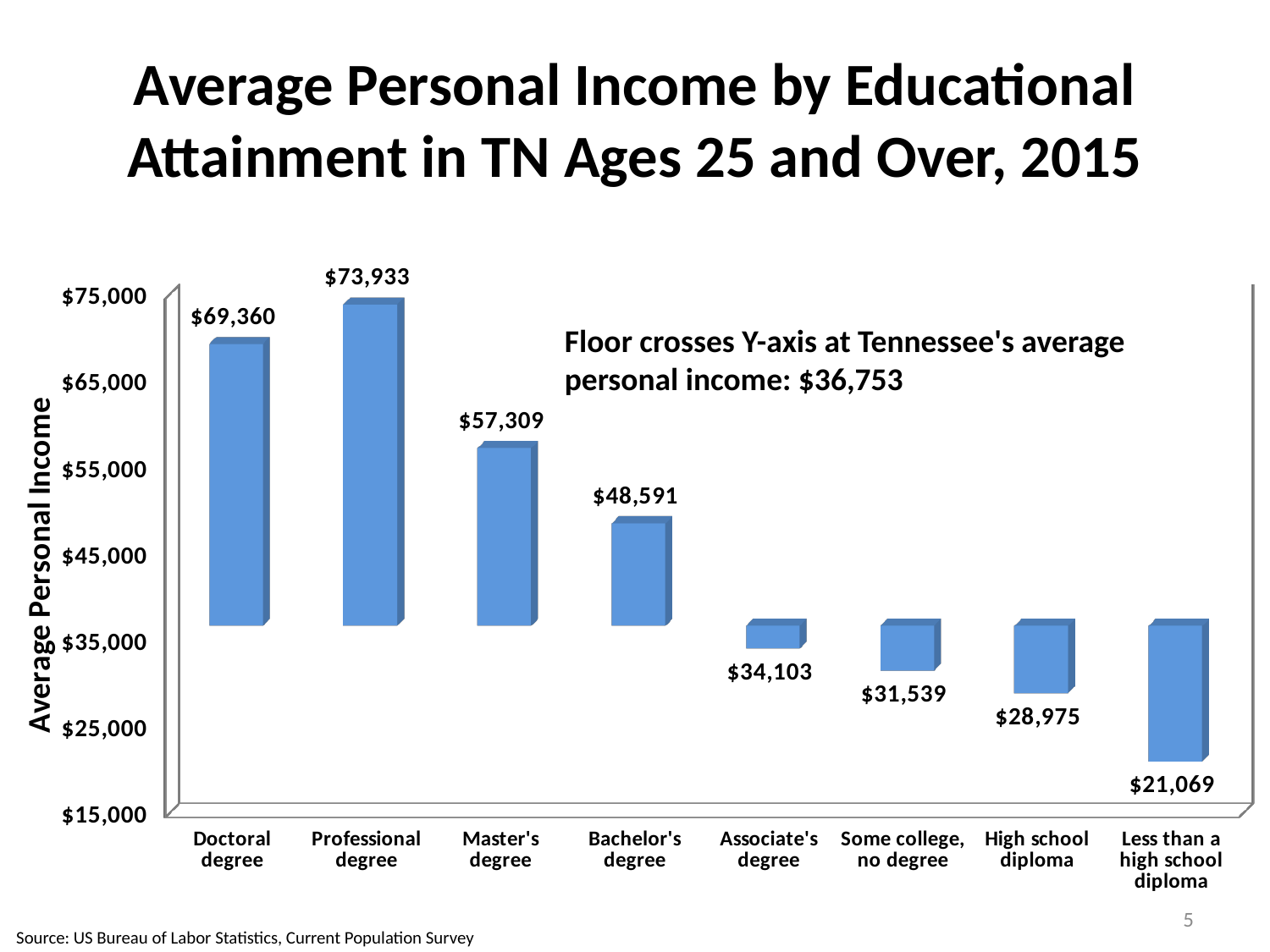

# Average Personal Income by Educational Attainment in TN Ages 25 and Over, 2015

[unsupported chart]

Floor crosses Y-axis at Tennessee's average personal income: $36,753
5
Source: US Bureau of Labor Statistics, Current Population Survey